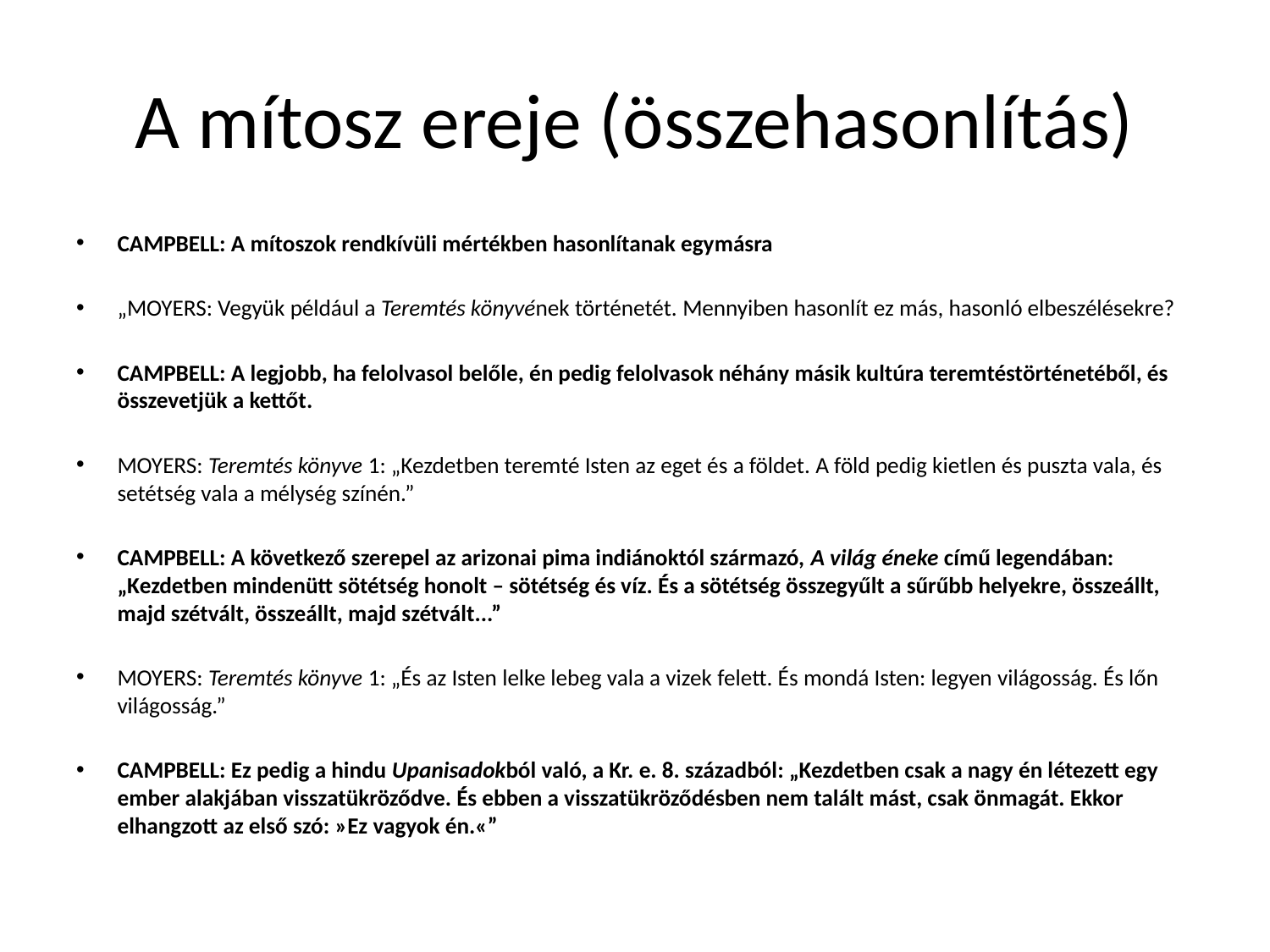

# A mítosz ereje (összehasonlítás)
CAMPBELL: A mítoszok rendkívüli mértékben hasonlítanak egymásra

„MOYERS: Vegyük például a Teremtés könyvének történetét. Mennyiben hasonlít ez más, hasonló elbeszélésekre?

CAMPBELL: A legjobb, ha felolvasol belőle, én pedig felolvasok néhány másik kultúra teremtéstörténetéből, és összevetjük a kettőt.

MOYERS: Teremtés könyve 1: „Kezdetben teremté Isten az eget és a földet. A föld pedig kietlen és puszta vala, és setétség vala a mélység színén.”

CAMPBELL: A következő szerepel az arizonai pima indiánoktól származó, A világ éneke című legendában: „Kezdetben mindenütt sötétség honolt – sötétség és víz. És a sötétség összegyűlt a sűrűbb helyekre, összeállt, majd szétvált, összeállt, majd szétvált...”

MOYERS: Teremtés könyve 1: „És az Isten lelke lebeg vala a vizek felett. És mondá Isten: legyen világosság. És lőn világosság.”

CAMPBELL: Ez pedig a hindu Upanisadokból való, a Kr. e. 8. századból: „Kezdetben csak a nagy én létezett egy ember alakjában visszatükröződve. És ebben a visszatükröződésben nem talált mást, csak önmagát. Ekkor elhangzott az első szó: »Ez vagyok én.«”